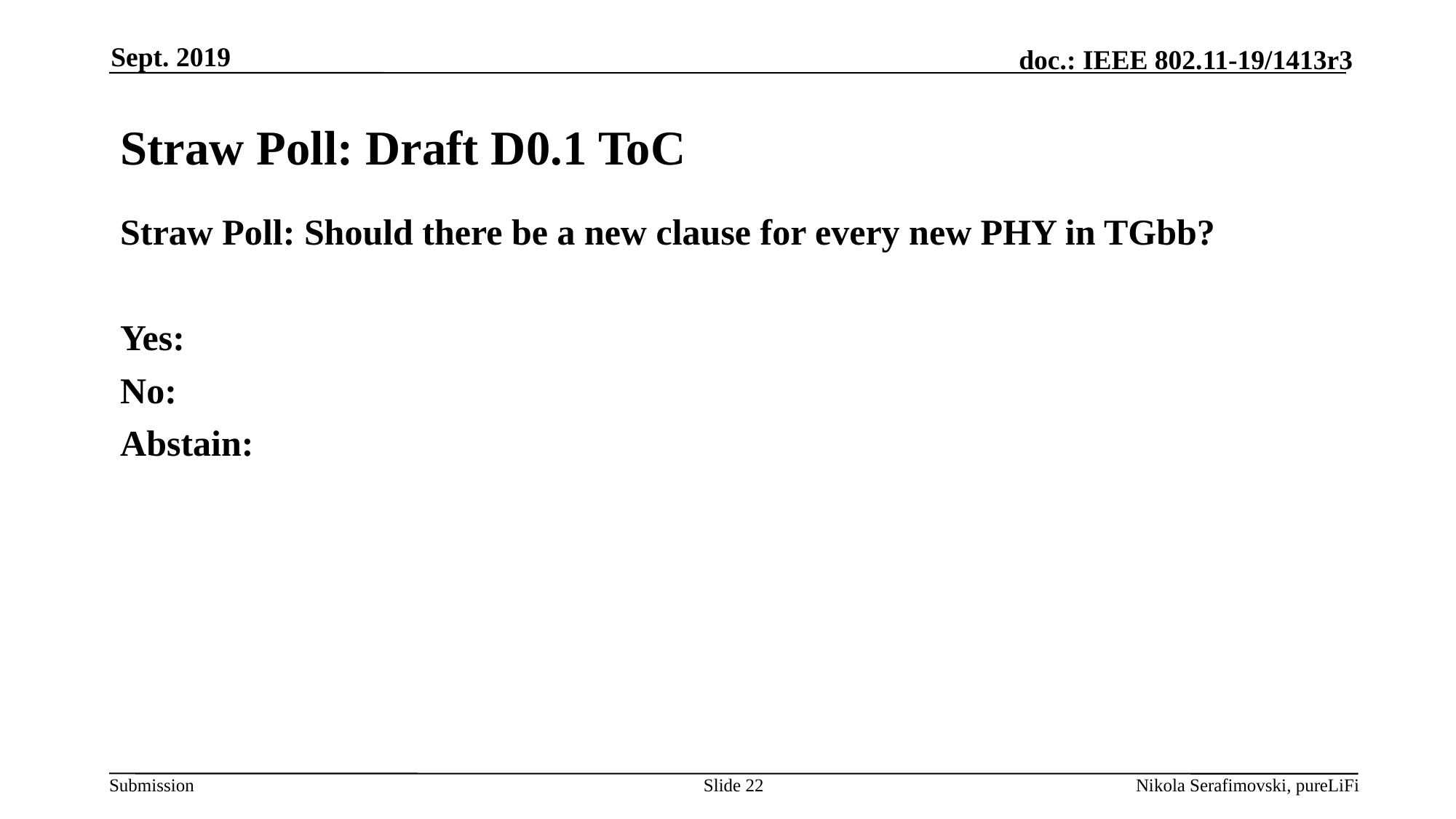

Sept. 2019
# Straw Poll: Draft D0.1 ToC
Straw Poll: Should there be a new clause for every new PHY in TGbb?

Yes:
No:
Abstain:
Slide 22
Nikola Serafimovski, pureLiFi